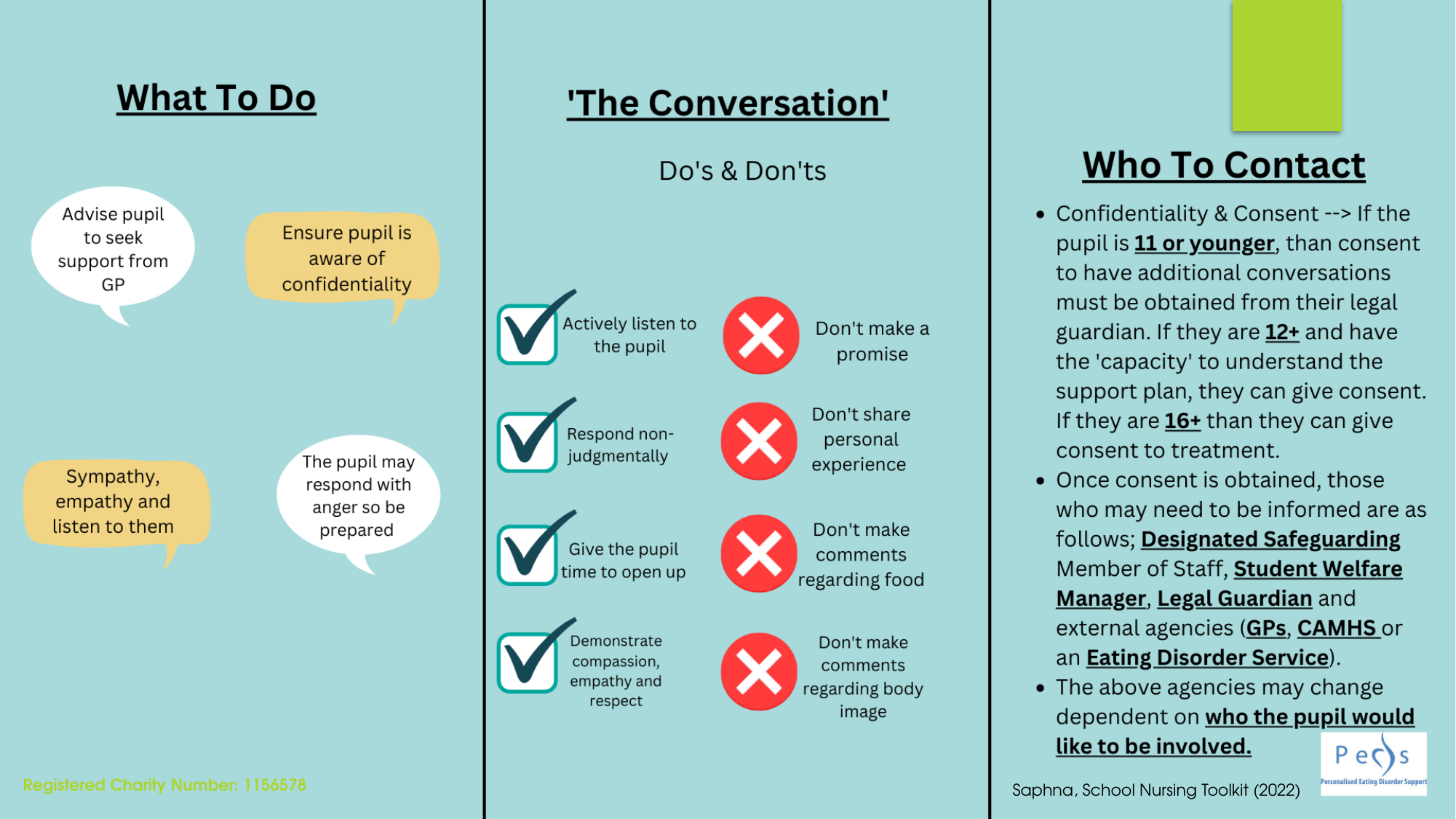

Registered Charity Number: 1156578
Saphna, School Nursing Toolkit (2022)